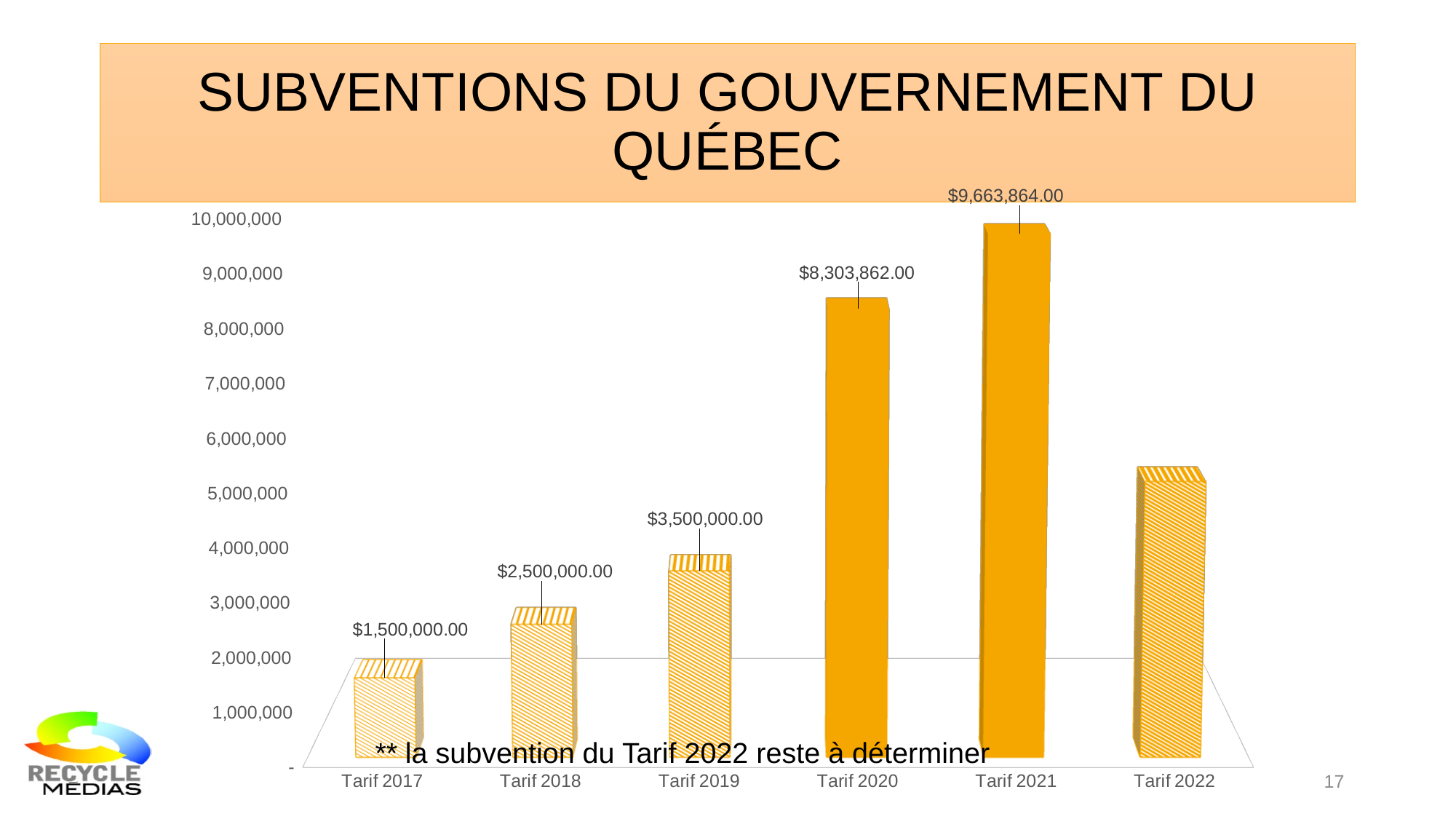

# Subventions du gouvernement du Québec

[unsupported chart]

** la subvention du Tarif 2022 reste à déterminer
17